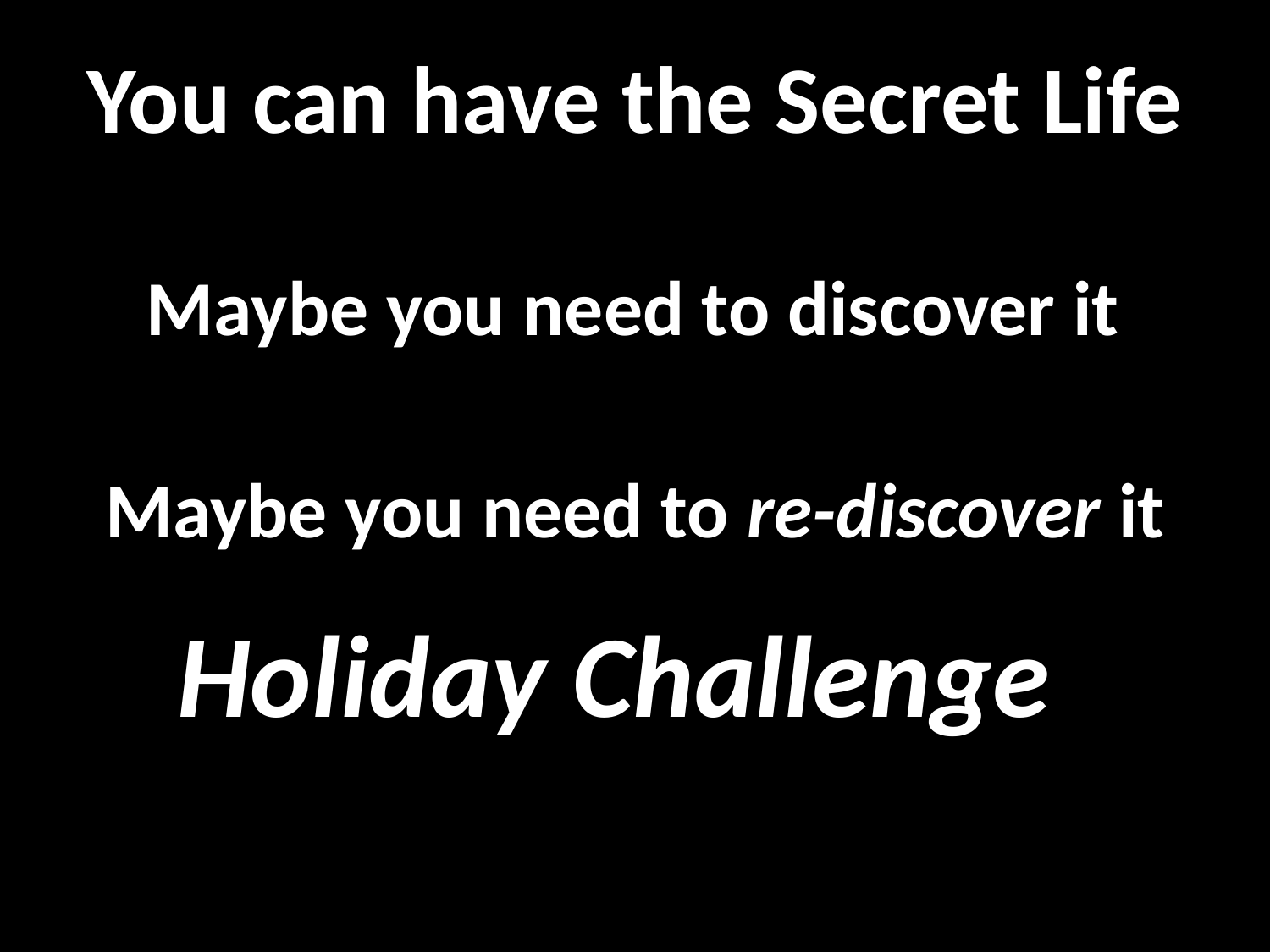

You can have the Secret Life
Maybe you need to discover it
Maybe you need to re-discover it
Holiday Challenge